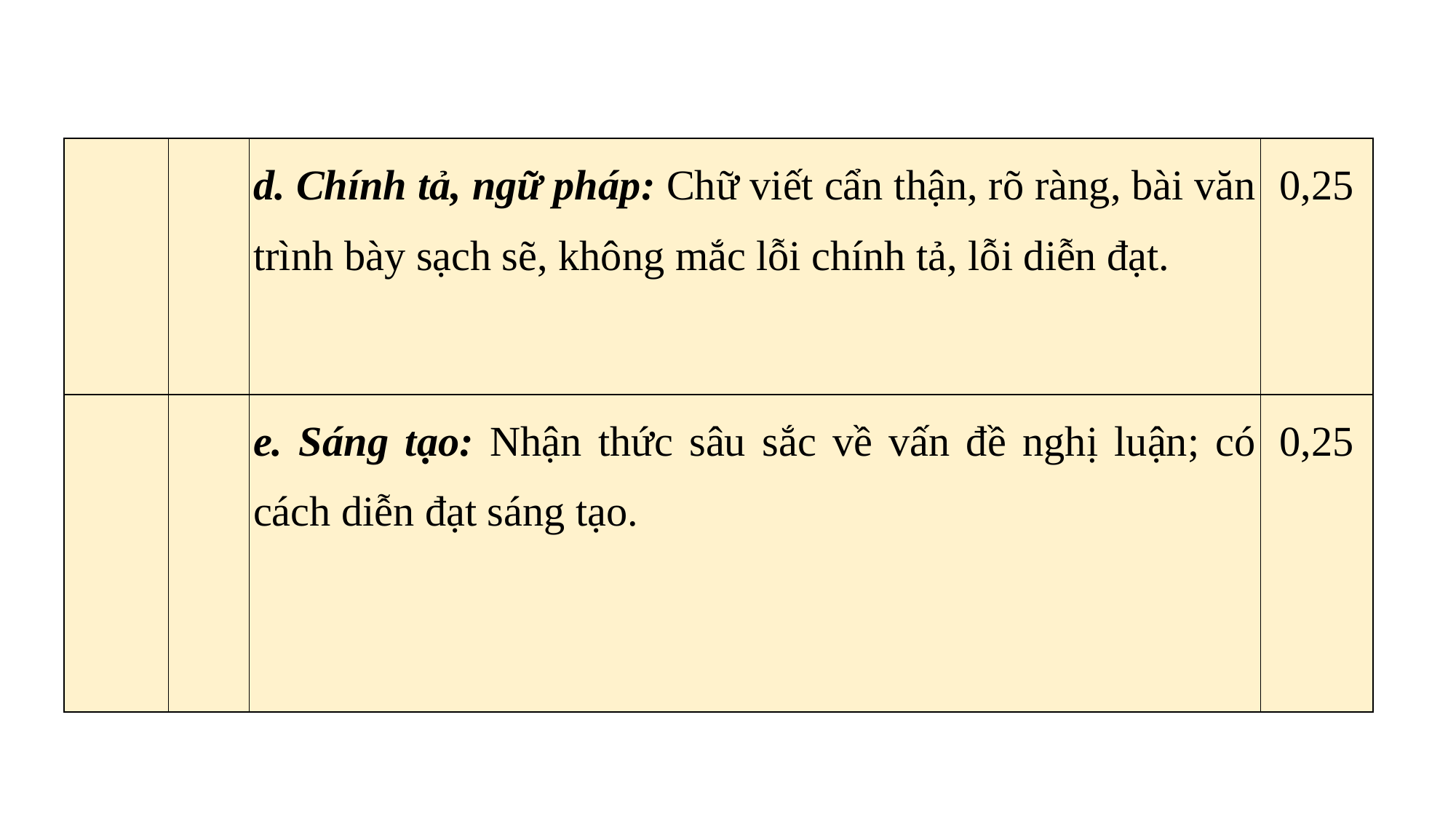

|  |  | d. Chính tả, ngữ pháp: Chữ viết cẩn thận, rõ ràng, bài văn trình bày sạch sẽ, không mắc lỗi chính tả, lỗi diễn đạt. | 0,25 |
| --- | --- | --- | --- |
|  |  | e. Sáng tạo: Nhận thức sâu sắc về vấn đề nghị luận; có cách diễn đạt sáng tạo. | 0,25 |